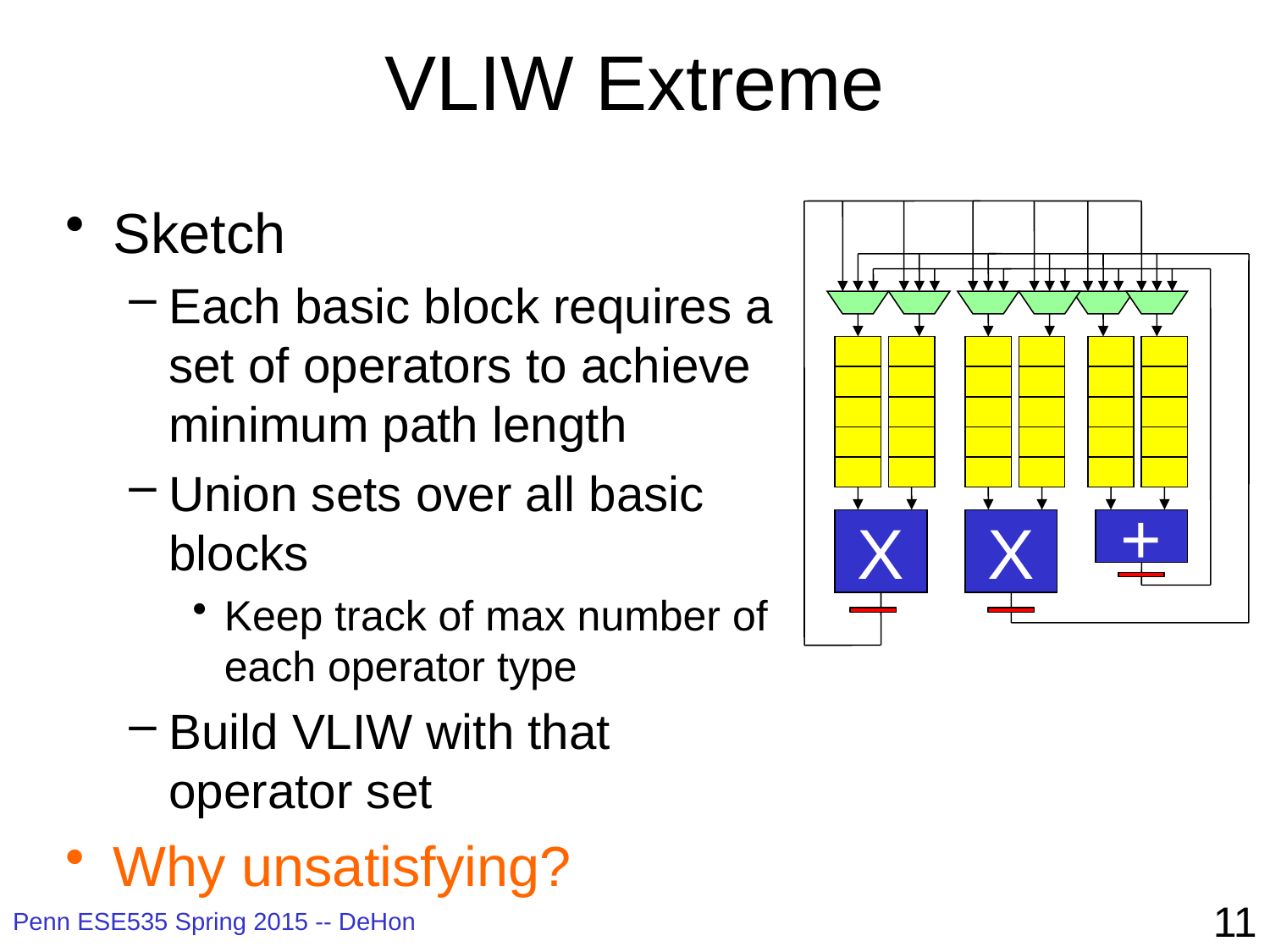

# VLIW Extreme
Sketch
Each basic block requires a set of operators to achieve minimum path length
Union sets over all basic blocks
Keep track of max number of each operator type
Build VLIW with that operator set
Why unsatisfying?

X
X
+

11
Penn ESE535 Spring 2015 -- DeHon